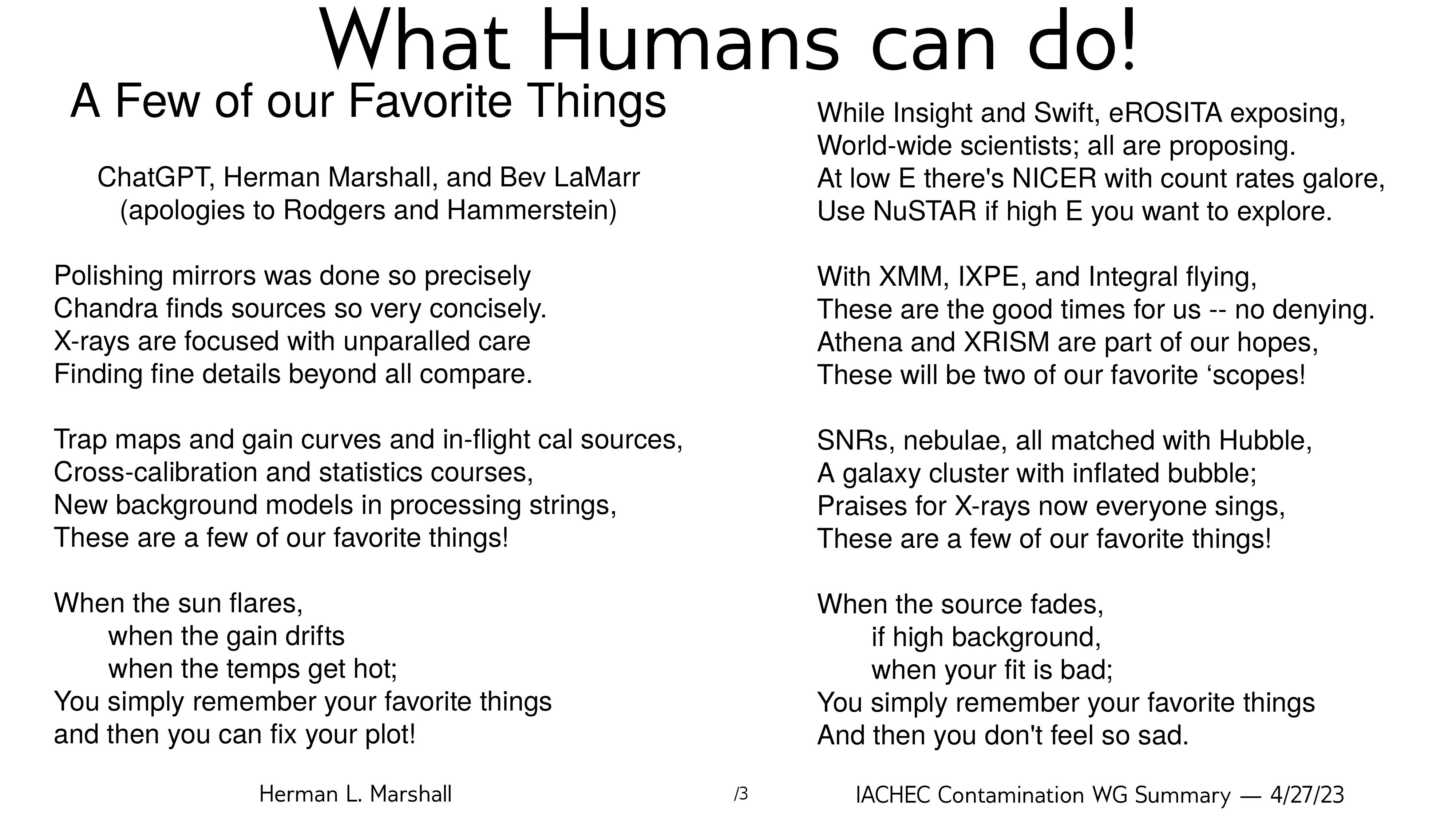

# What Humans can do!
A Few of our Favorite Things

ChatGPT, Herman Marshall, and Bev LaMarr
(apologies to Rodgers and Hammerstein)

Polishing mirrors was done so precisely
Chandra finds sources so very concisely.
X-rays are focused with unparalled care
Finding fine details beyond all compare.

Trap maps and gain curves and in-flight cal sources,
Cross-calibration and statistics courses,
New background models in processing strings,
These are a few of our favorite things!

When the sun flares,
	when the gain drifts
	when the temps get hot;
You simply remember your favorite things
and then you can fix your plot!
While Insight and Swift, eROSITA exposing,
World-wide scientists; all are proposing.
At low E there's NICER with count rates galore,
Use NuSTAR if high E you want to explore.

With XMM, IXPE, and Integral flying,
These are the good times for us -- no denying.
Athena and XRISM are part of our hopes,
These will be two of our favorite ‘scopes!

SNRs, nebulae, all matched with Hubble,
A galaxy cluster with inflated bubble;
Praises for X-rays now everyone sings,
These are a few of our favorite things!

When the source fades,
	if high background,
	when your fit is bad;
You simply remember your favorite things
And then you don't feel so sad.
5